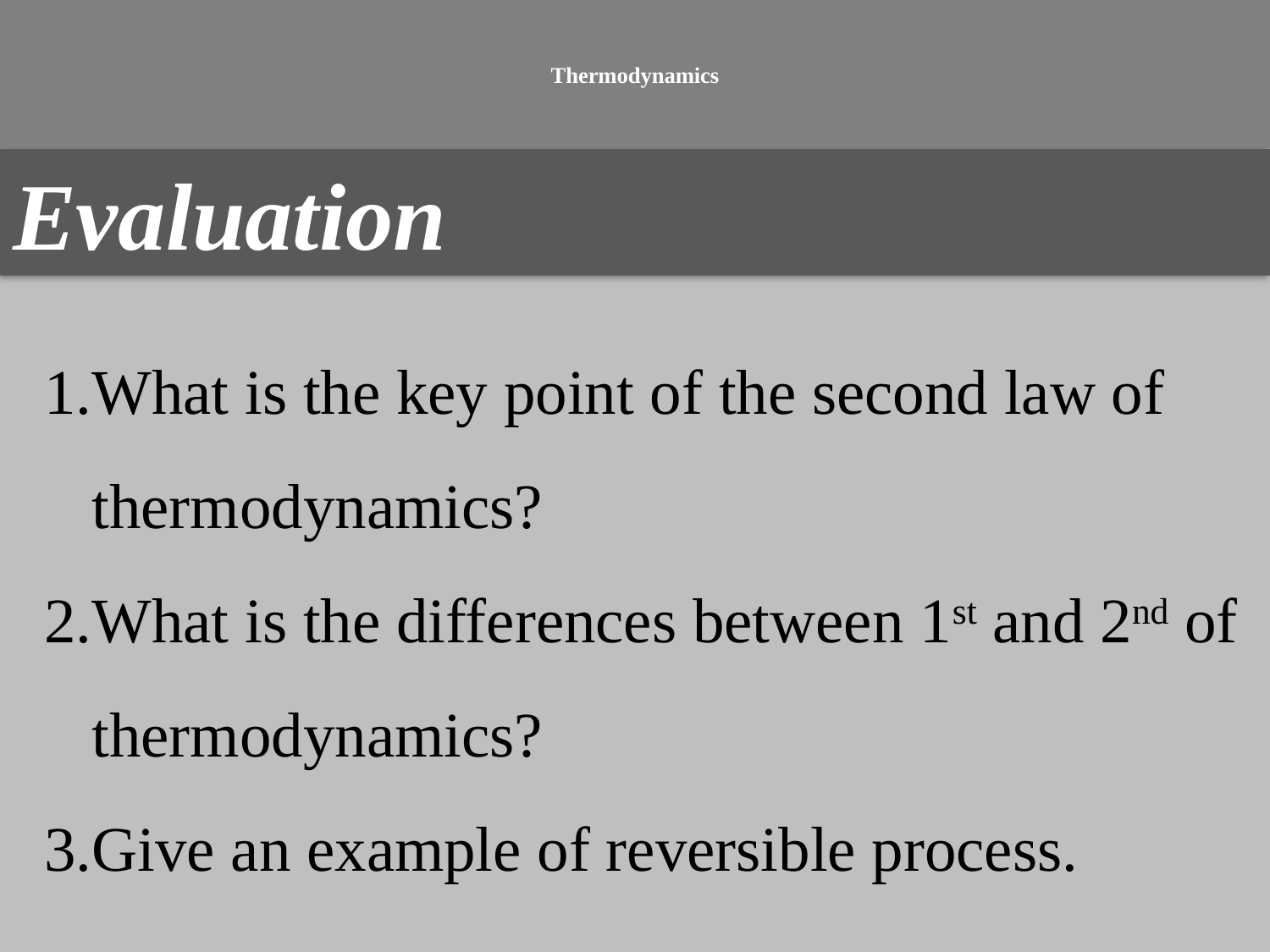

# Thermodynamics
Evaluation
What is the key point of the second law of thermodynamics?
What is the differences between 1st and 2nd of thermodynamics?
Give an example of reversible process.